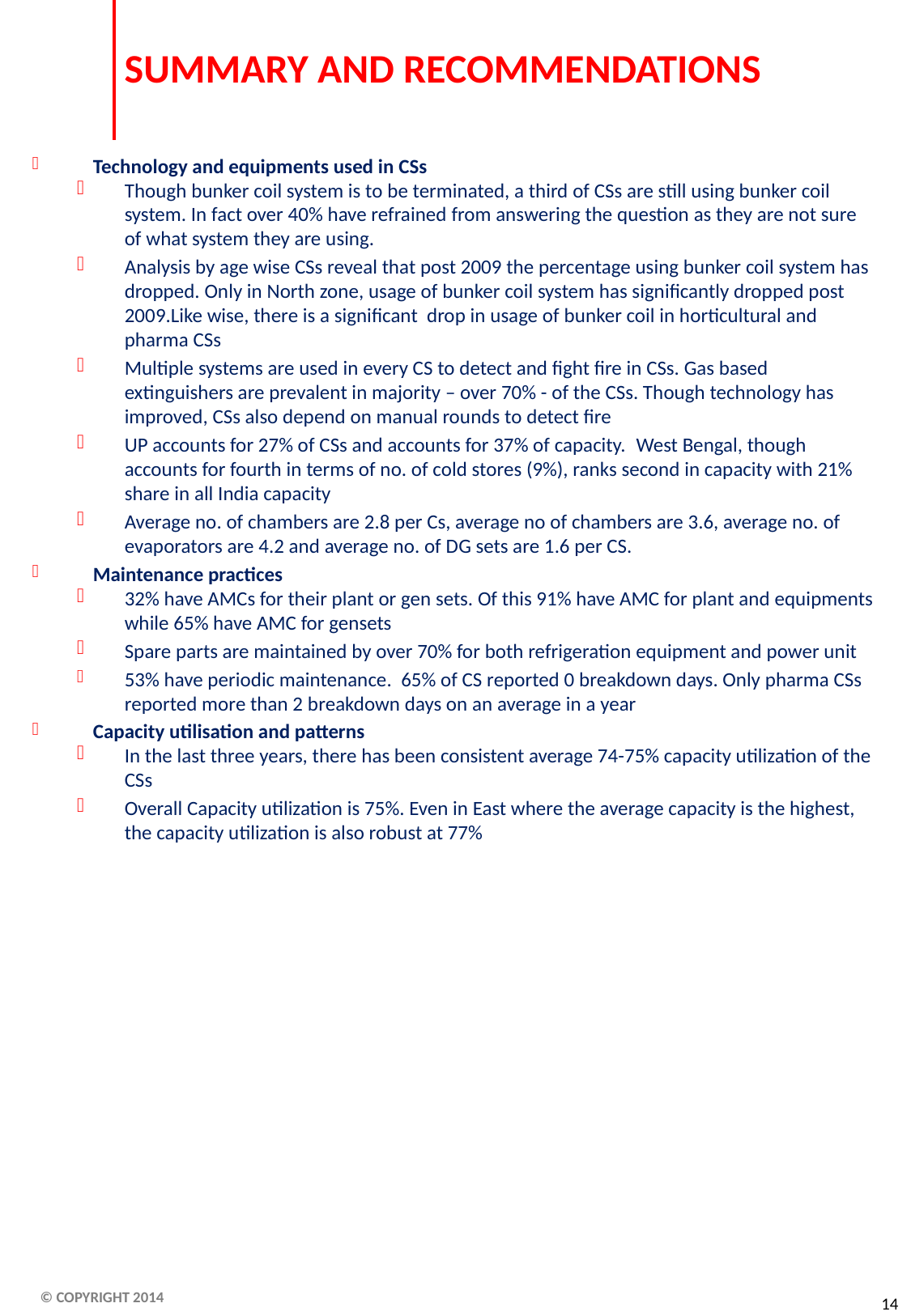

# SUMMARY AND RECOMMENDATIONS
Technology and equipments used in CSs
Though bunker coil system is to be terminated, a third of CSs are still using bunker coil system. In fact over 40% have refrained from answering the question as they are not sure of what system they are using.
Analysis by age wise CSs reveal that post 2009 the percentage using bunker coil system has dropped. Only in North zone, usage of bunker coil system has significantly dropped post 2009.Like wise, there is a significant  drop in usage of bunker coil in horticultural and pharma CSs
Multiple systems are used in every CS to detect and fight fire in CSs. Gas based extinguishers are prevalent in majority – over 70% - of the CSs. Though technology has improved, CSs also depend on manual rounds to detect fire
UP accounts for 27% of CSs and accounts for 37% of capacity.  West Bengal, though accounts for fourth in terms of no. of cold stores (9%), ranks second in capacity with 21% share in all India capacity
Average no. of chambers are 2.8 per Cs, average no of chambers are 3.6, average no. of evaporators are 4.2 and average no. of DG sets are 1.6 per CS.
Maintenance practices
32% have AMCs for their plant or gen sets. Of this 91% have AMC for plant and equipments while 65% have AMC for gensets
Spare parts are maintained by over 70% for both refrigeration equipment and power unit
53% have periodic maintenance.  65% of CS reported 0 breakdown days. Only pharma CSs reported more than 2 breakdown days on an average in a year
Capacity utilisation and patterns
In the last three years, there has been consistent average 74-75% capacity utilization of the CSs
Overall Capacity utilization is 75%. Even in East where the average capacity is the highest, the capacity utilization is also robust at 77%